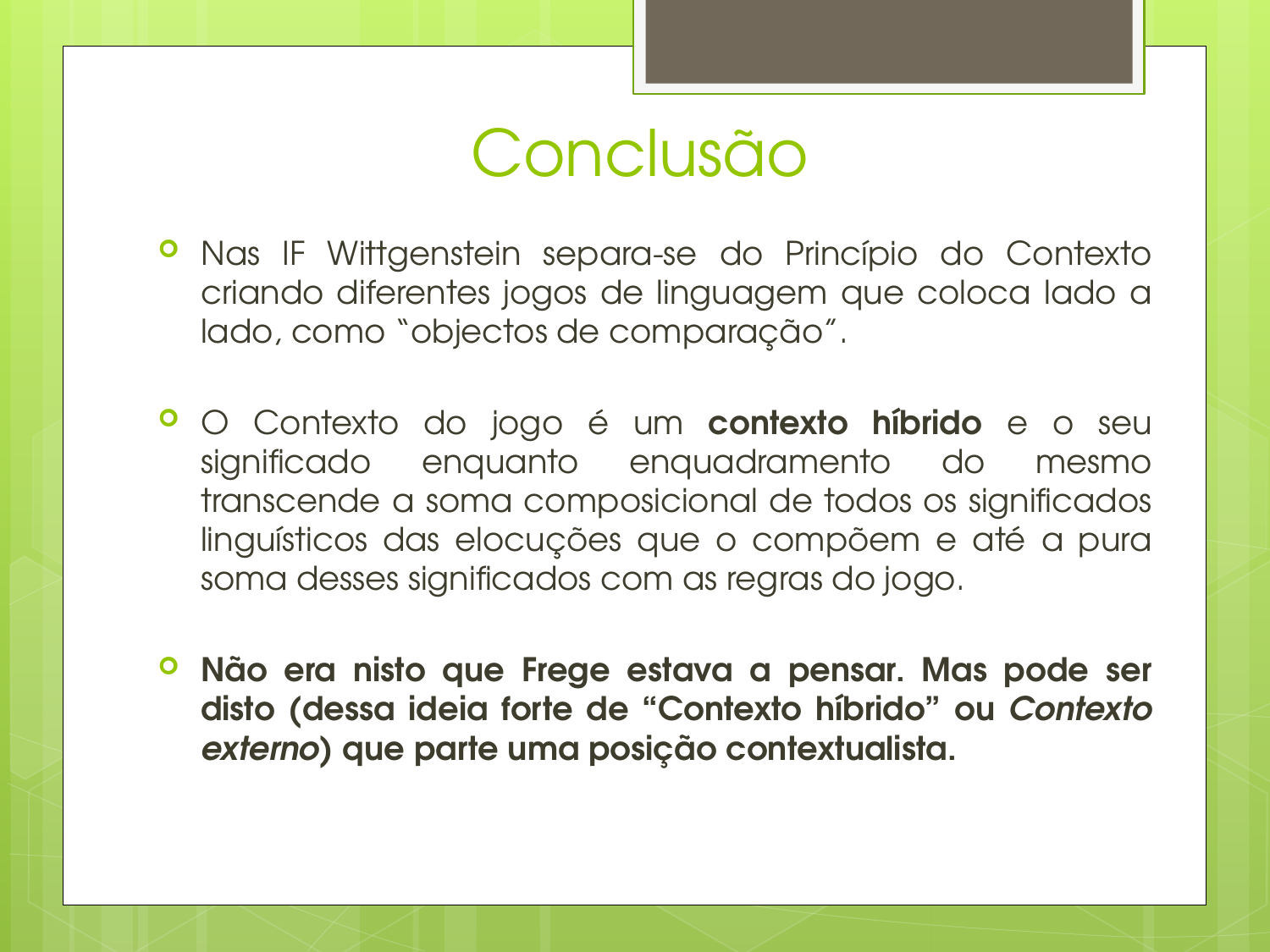

# Conclusão
Nas IF Wittgenstein separa-se do Princípio do Contexto criando diferentes jogos de linguagem que coloca lado a lado, como “objectos de comparação”.

O Contexto do jogo é um contexto híbrido e o seu significado enquanto enquadramento do mesmo transcende a soma composicional de todos os significados linguísticos das elocuções que o compõem e até a pura soma desses significados com as regras do jogo.

Não era nisto que Frege estava a pensar. Mas pode ser disto (dessa ideia forte de “Contexto híbrido” ou Contexto externo) que parte uma posição contextualista.